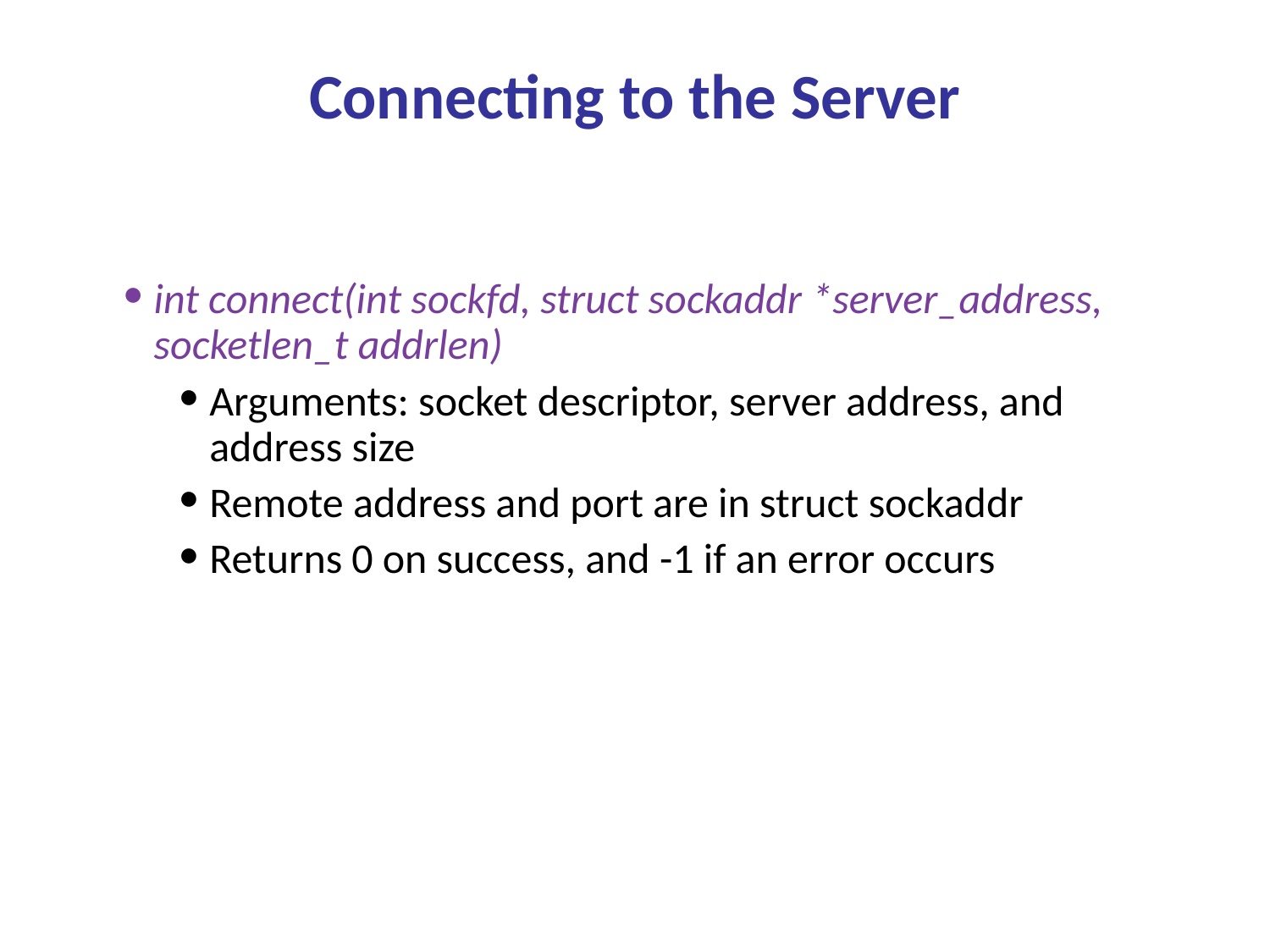

Connecting to the Server

int connect(int sockfd, struct sockaddr *server_address, socketlen_t addrlen)
Arguments: socket descriptor, server address, and address size
Remote address and port are in struct sockaddr
Returns 0 on success, and -1 if an error occurs